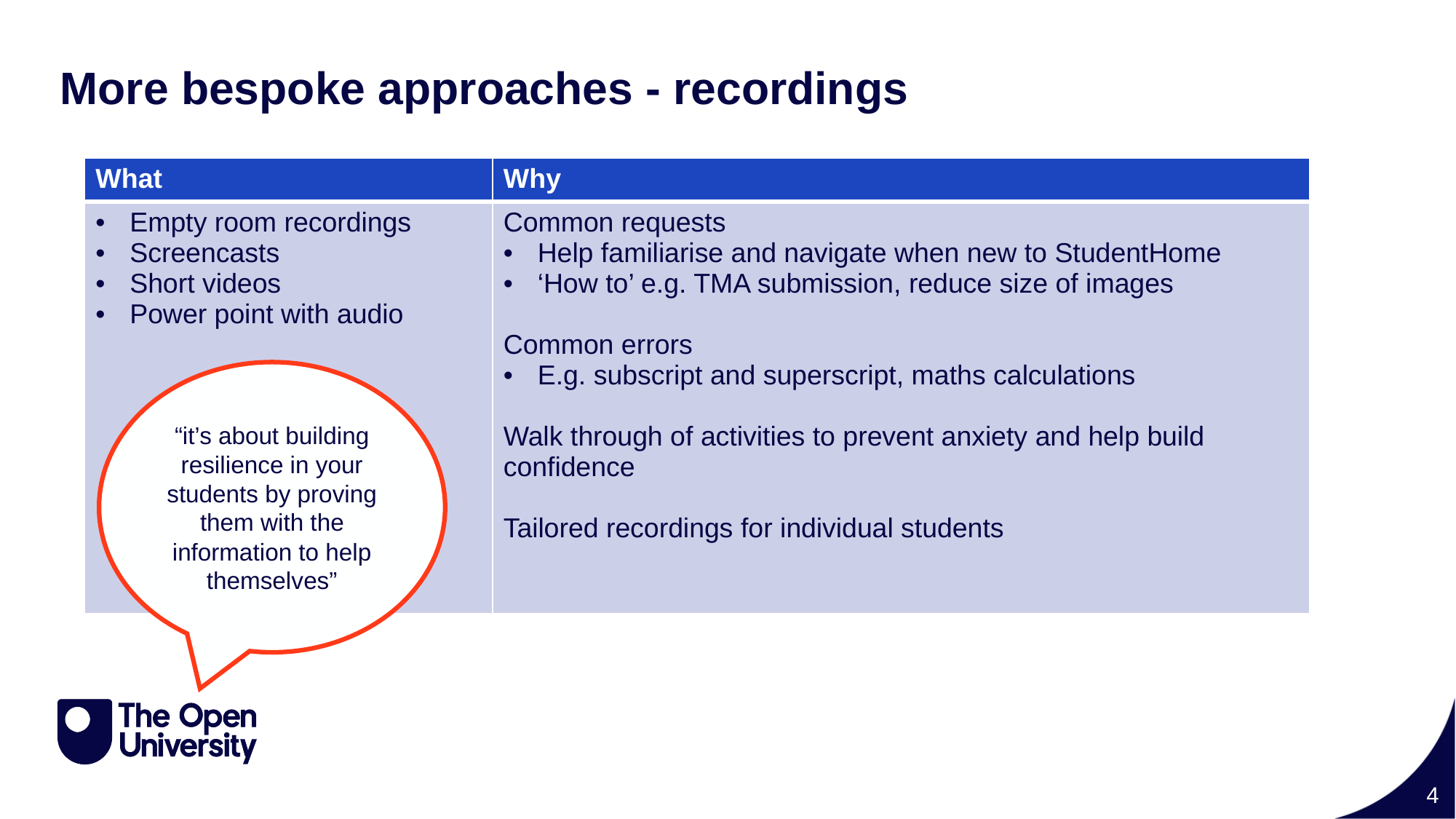

More bespoke approaches - recordings
| What | Why |
| --- | --- |
| Empty room recordings Screencasts Short videos Power point with audio | Common requests Help familiarise and navigate when new to StudentHome ‘How to’ e.g. TMA submission, reduce size of images Common errors E.g. subscript and superscript, maths calculations Walk through of activities to prevent anxiety and help build confidence Tailored recordings for individual students |
“it’s about building resilience in your students by proving them with the information to help themselves”